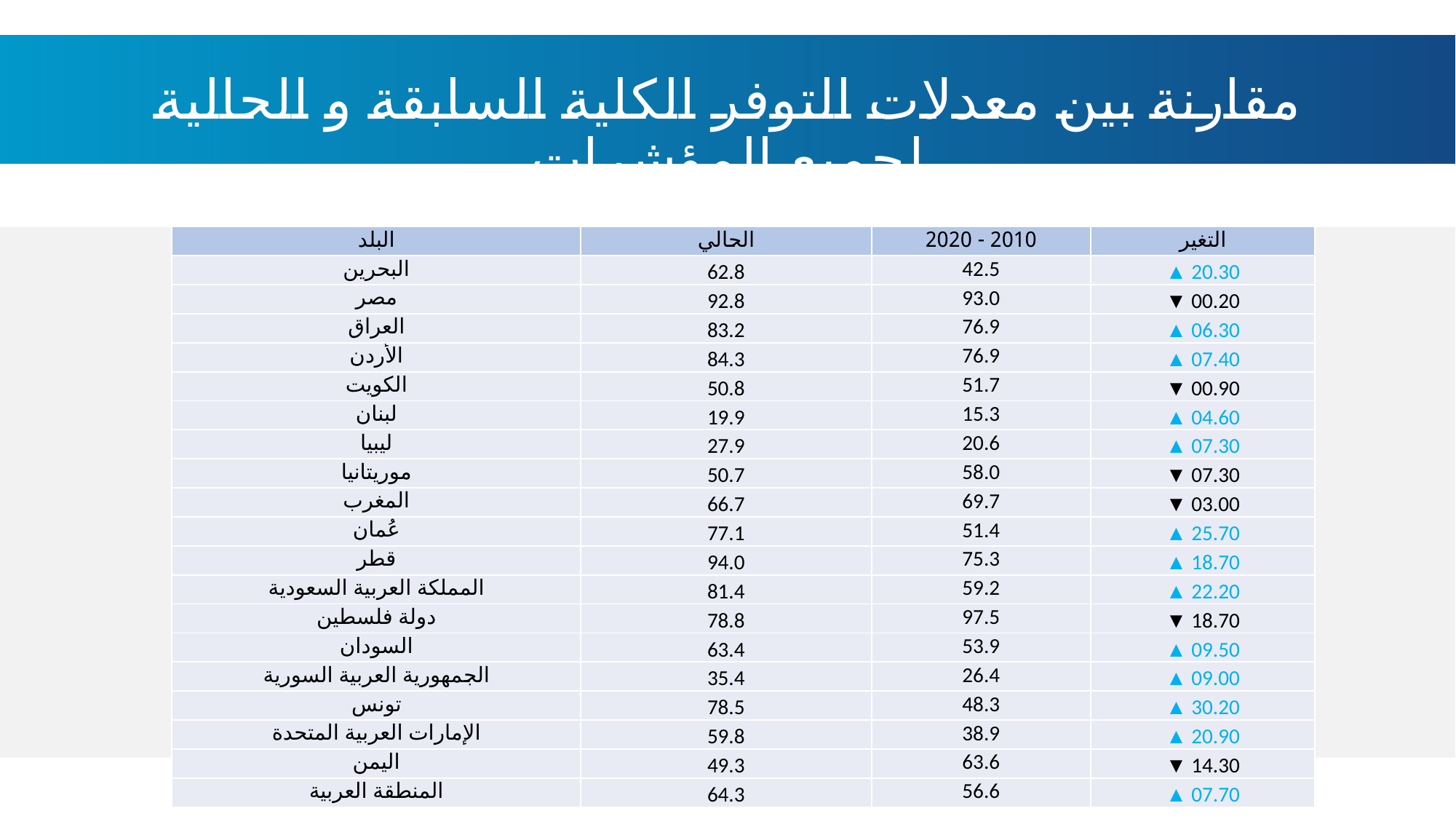

مقارنة بين معدلات التوفر الكلية السابقة و الحالية لجميع المؤشرات
| البلد | الحالي | 2010 - 2020 | التغير |
| --- | --- | --- | --- |
| البحرين | 62.8 | 42.5 | ▲ 20.30 |
| مصر | 92.8 | 93.0 | ▼ 00.20 |
| العراق | 83.2 | 76.9 | ▲ 06.30 |
| الأردن | 84.3 | 76.9 | ▲ 07.40 |
| الكويت | 50.8 | 51.7 | ▼ 00.90 |
| لبنان | 19.9 | 15.3 | ▲ 04.60 |
| ليبيا | 27.9 | 20.6 | ▲ 07.30 |
| موريتانيا | 50.7 | 58.0 | ▼ 07.30 |
| المغرب | 66.7 | 69.7 | ▼ 03.00 |
| عُمان | 77.1 | 51.4 | ▲ 25.70 |
| قطر | 94.0 | 75.3 | ▲ 18.70 |
| المملكة العربية السعودية | 81.4 | 59.2 | ▲ 22.20 |
| دولة فلسطين | 78.8 | 97.5 | ▼ 18.70 |
| السودان | 63.4 | 53.9 | ▲ 09.50 |
| الجمهورية العربية السورية | 35.4 | 26.4 | ▲ 09.00 |
| تونس | 78.5 | 48.3 | ▲ 30.20 |
| الإمارات العربية المتحدة | 59.8 | 38.9 | ▲ 20.90 |
| اليمن | 49.3 | 63.6 | ▼ 14.30 |
| المنطقة العربية | 64.3 | 56.6 | ▲ 07.70 |